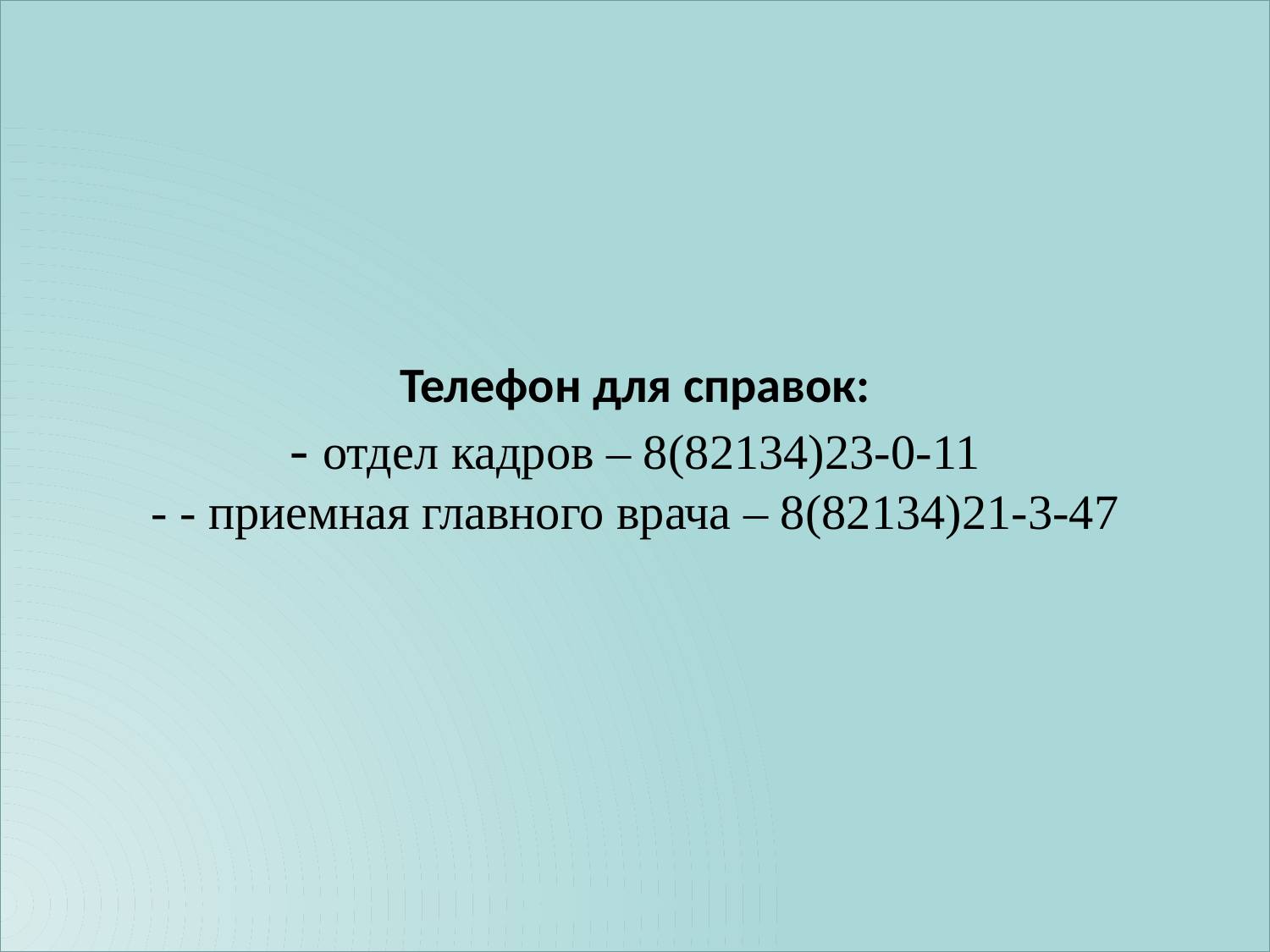

# Телефон для справок: - отдел кадров – 8(82134)23-0-11 - - приемная главного врача – 8(82134)21-3-47